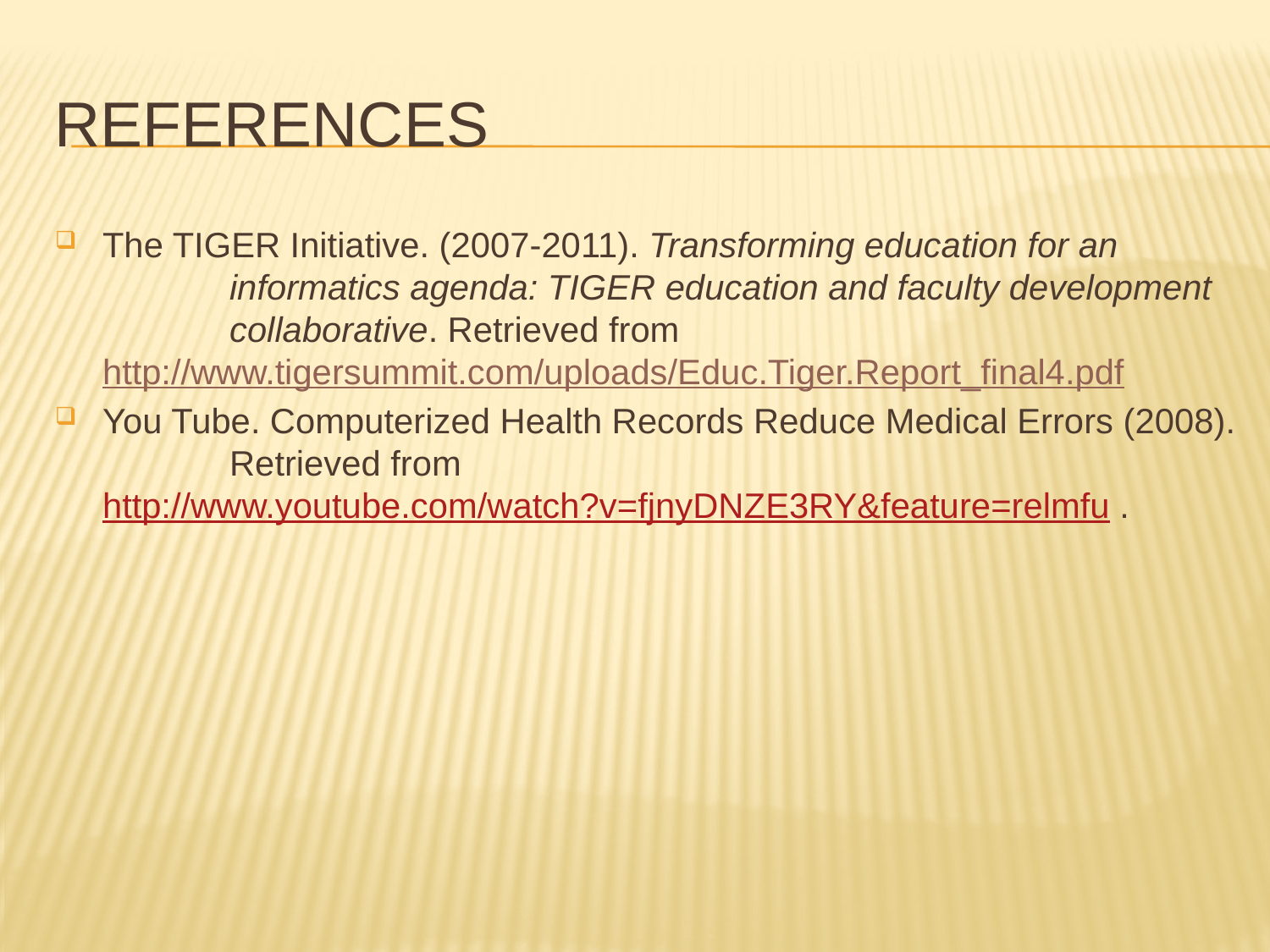

# References
The TIGER Initiative. (2007-2011). Transforming education for an 	informatics agenda: TIGER education and faculty development 	collaborative. Retrieved from 	http://www.tigersummit.com/uploads/Educ.Tiger.Report_final4.pdf
You Tube. Computerized Health Records Reduce Medical Errors (2008). 	Retrieved from 	http://www.youtube.com/watch?v=fjnyDNZE3RY&feature=relmfu .